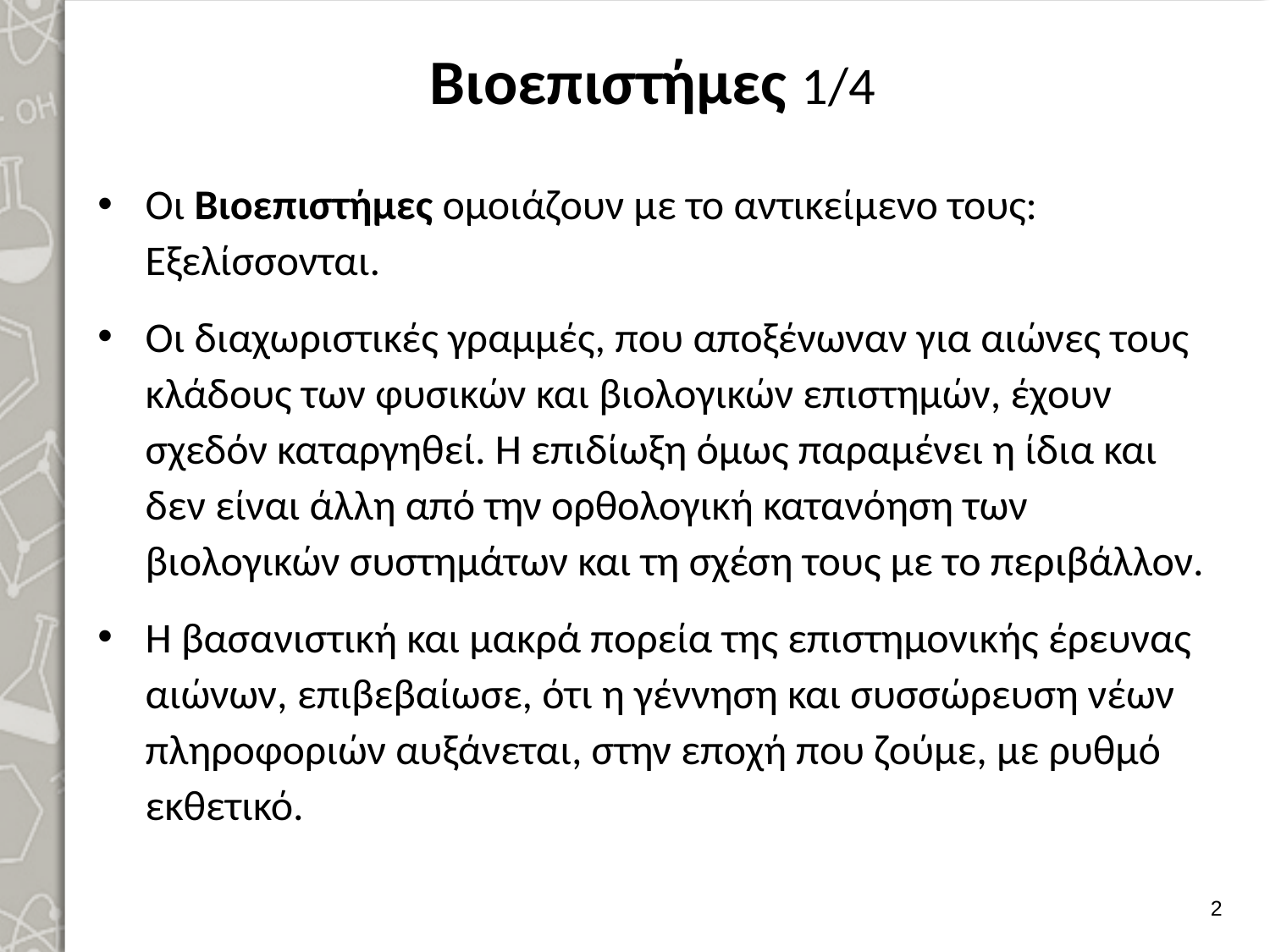

# Βιοεπιστήμες 1/4
Οι Βιοεπιστήμες ομοιάζουν με το αντικείμενο τους: Εξελίσσονται.
Οι διαχωριστικές γραμμές, που αποξένωναν για αιώνες τους κλάδους των φυσικών και βιολογικών επιστημών, έχουν σχεδόν καταργηθεί. Η επιδίωξη όμως παραμένει η ίδια και δεν είναι άλλη από την ορθολογική κατανόηση των βιολογικών συστημάτων και τη σχέση τους με το περιβάλλον.
Η βασανιστική και μακρά πορεία της επιστημονικής έρευνας αιώνων, επιβεβαίωσε, ότι η γέννηση και συσσώρευση νέων πληροφοριών αυξάνεται, στην εποχή που ζούμε, με ρυθμό εκθετικό.
2